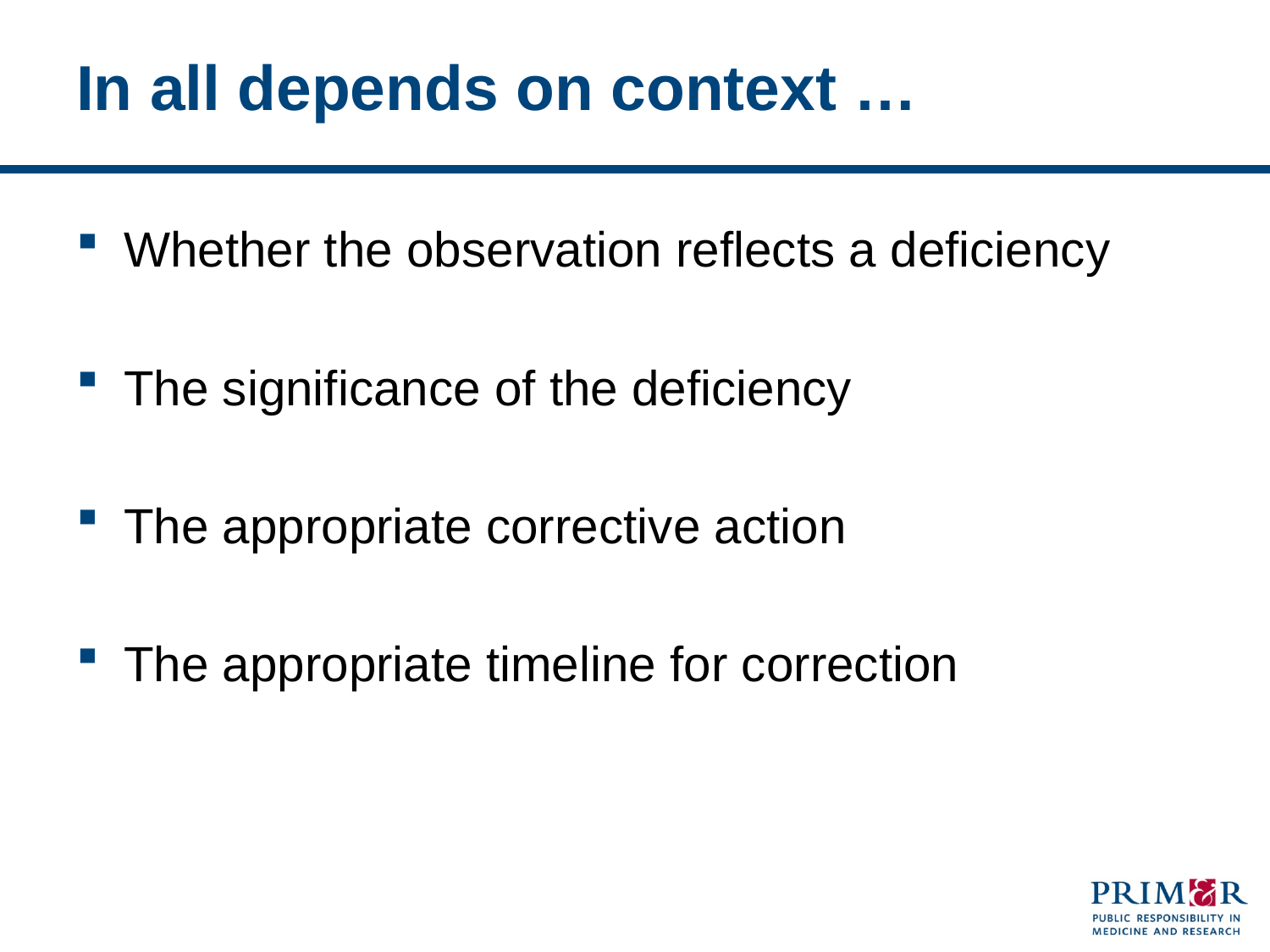

# In all depends on context …
Whether the observation reflects a deficiency

The significance of the deficiency

The appropriate corrective action

The appropriate timeline for correction